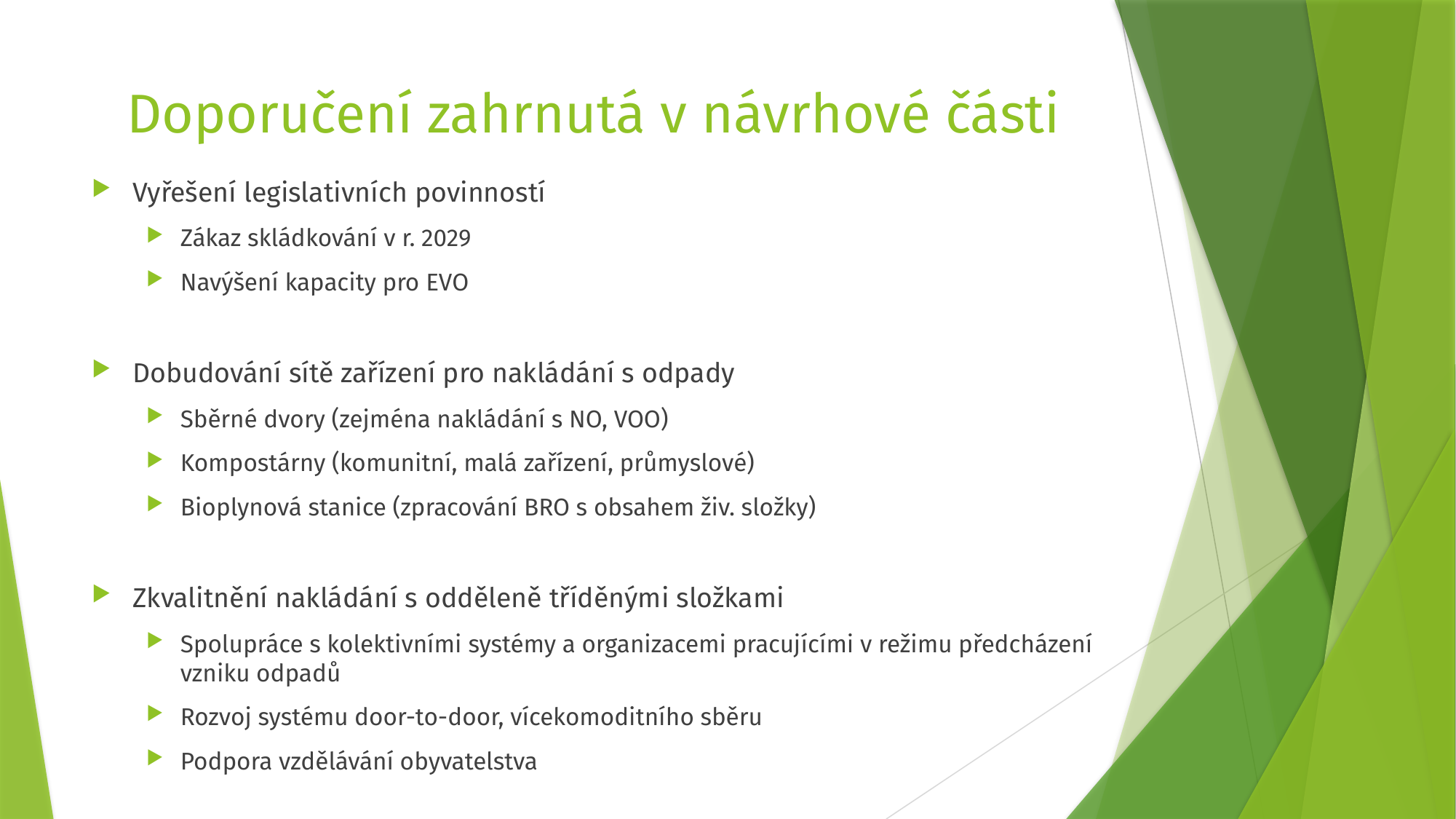

# Doporučení zahrnutá v návrhové části
Vyřešení legislativních povinností
Zákaz skládkování v r. 2029
Navýšení kapacity pro EVO

Dobudování sítě zařízení pro nakládání s odpady
Sběrné dvory (zejména nakládání s NO, VOO)
Kompostárny (komunitní, malá zařízení, průmyslové)
Bioplynová stanice (zpracování BRO s obsahem živ. složky)

Zkvalitnění nakládání s odděleně tříděnými složkami
Spolupráce s kolektivními systémy a organizacemi pracujícími v režimu předcházení vzniku odpadů
Rozvoj systému door-to-door, vícekomoditního sběru
Podpora vzdělávání obyvatelstva